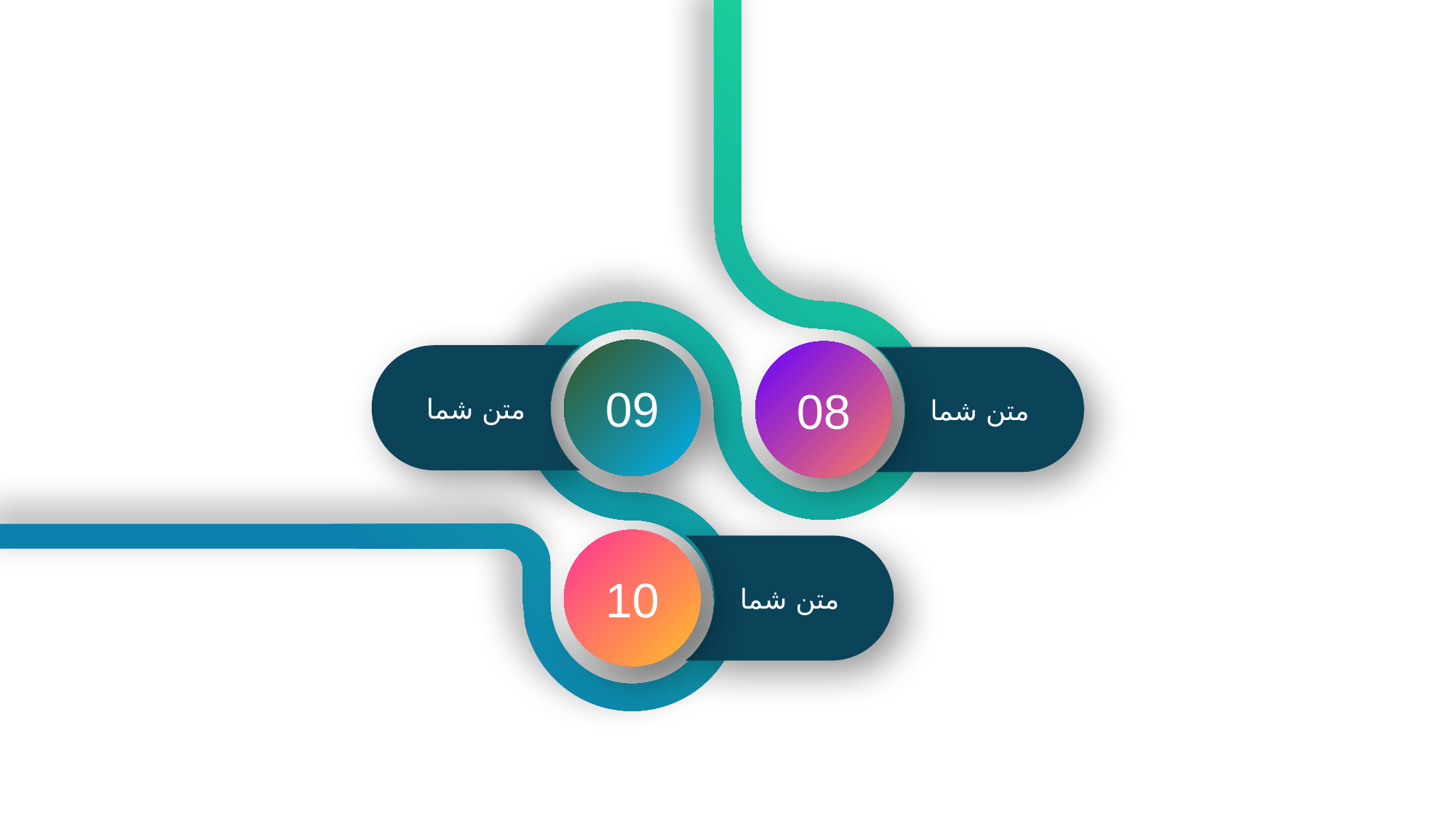

09
متن شما
08
متن شما
10
متن شما